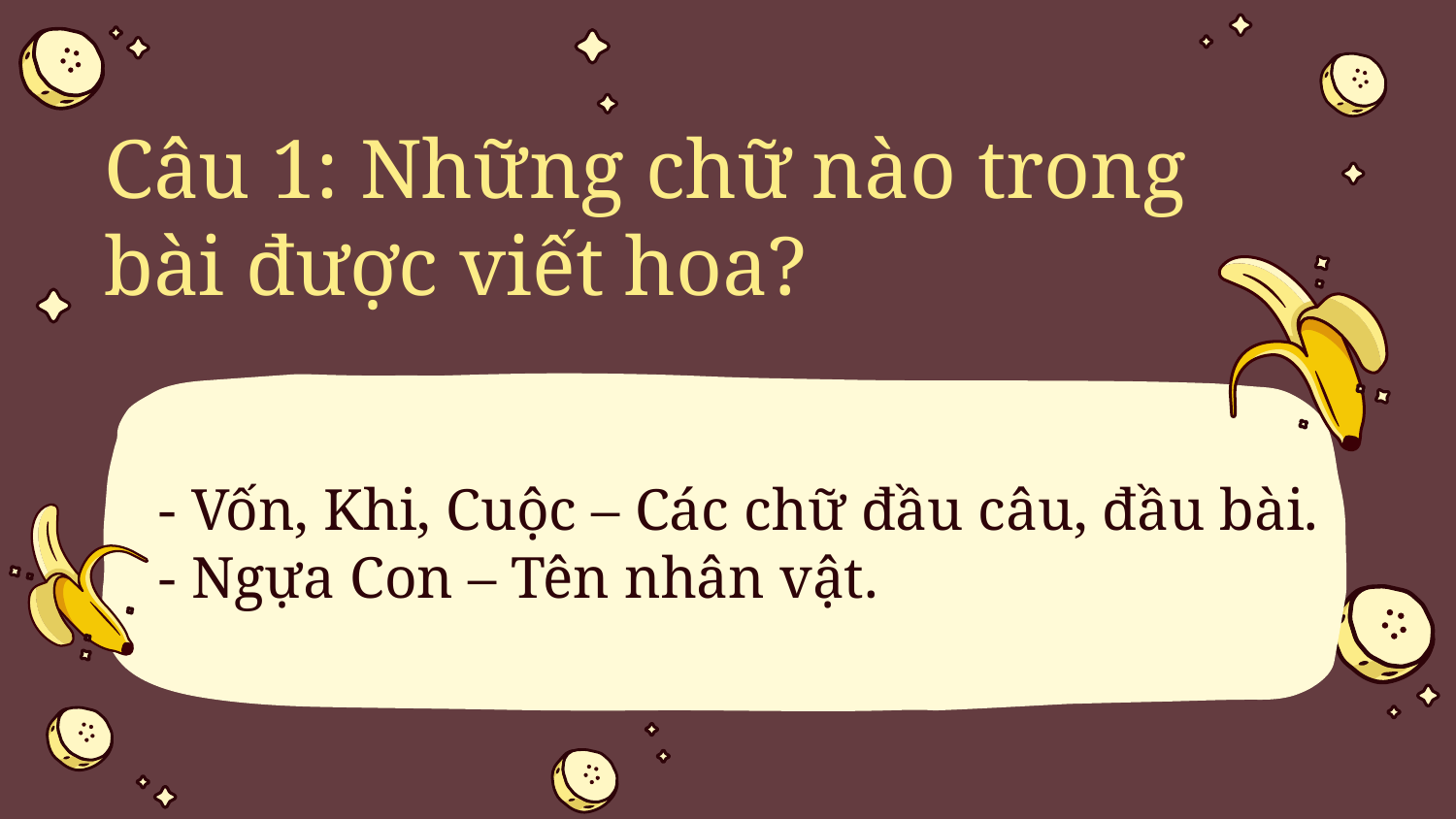

Câu 1: Những chữ nào trong bài được viết hoa?

- Vốn, Khi, Cuộc – Các chữ đầu câu, đầu bài.
- Ngựa Con – Tên nhân vật.